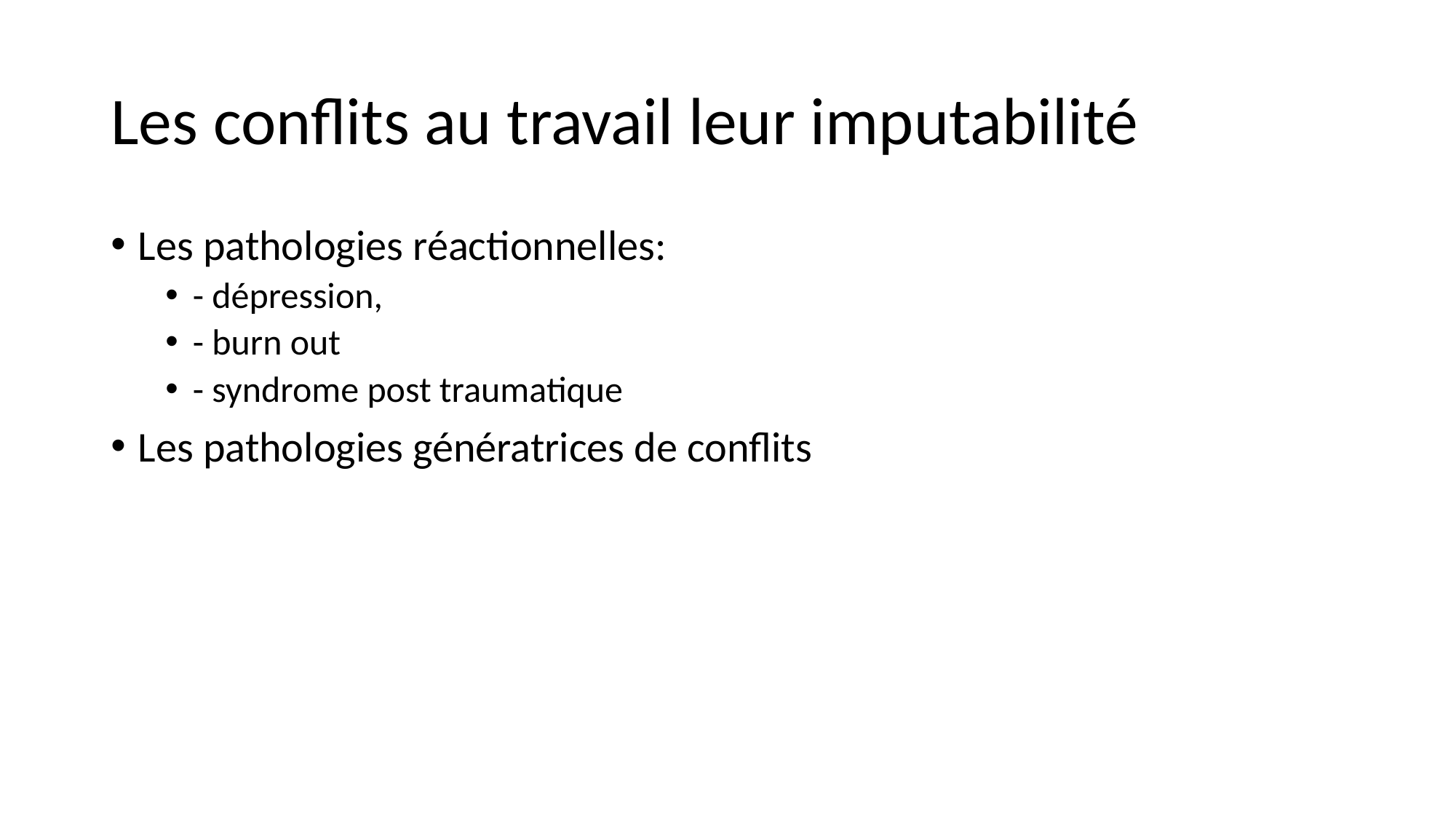

# Les conflits au travail leur imputabilité
Les pathologies réactionnelles:
- dépression,
- burn out
- syndrome post traumatique
Les pathologies génératrices de conflits